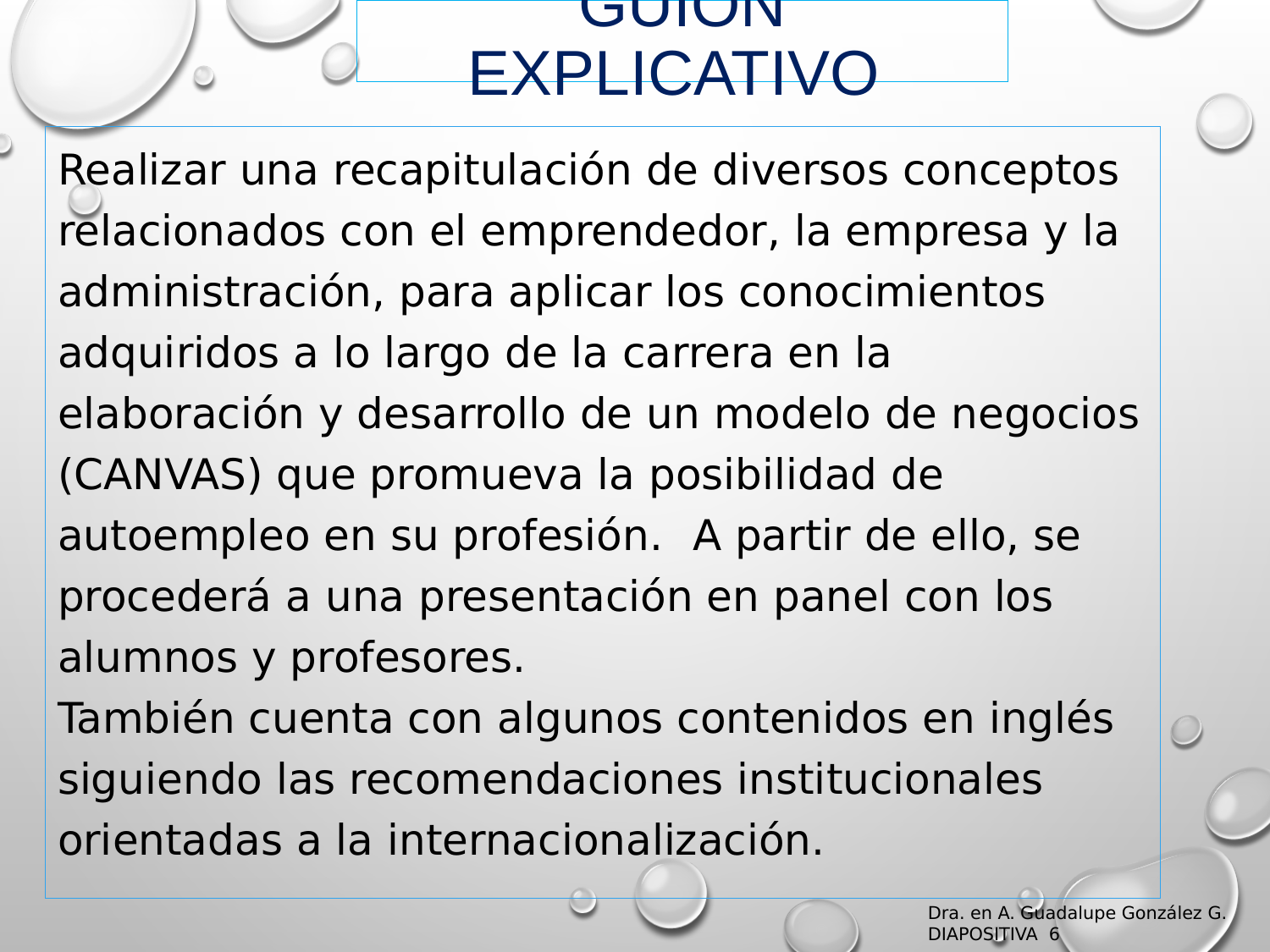

# GUIÓN EXPLICATIVO
Realizar una recapitulación de diversos conceptos relacionados con el emprendedor, la empresa y la administración, para aplicar los conocimientos adquiridos a lo largo de la carrera en la elaboración y desarrollo de un modelo de negocios (CANVAS) que promueva la posibilidad de autoempleo en su profesión. 	A partir de ello, se procederá a una presentación en panel con los alumnos y profesores.
También cuenta con algunos contenidos en inglés siguiendo las recomendaciones institucionales orientadas a la internacionalización.

Dra. en A. Guadalupe González G. DIAPOSITIVA  6